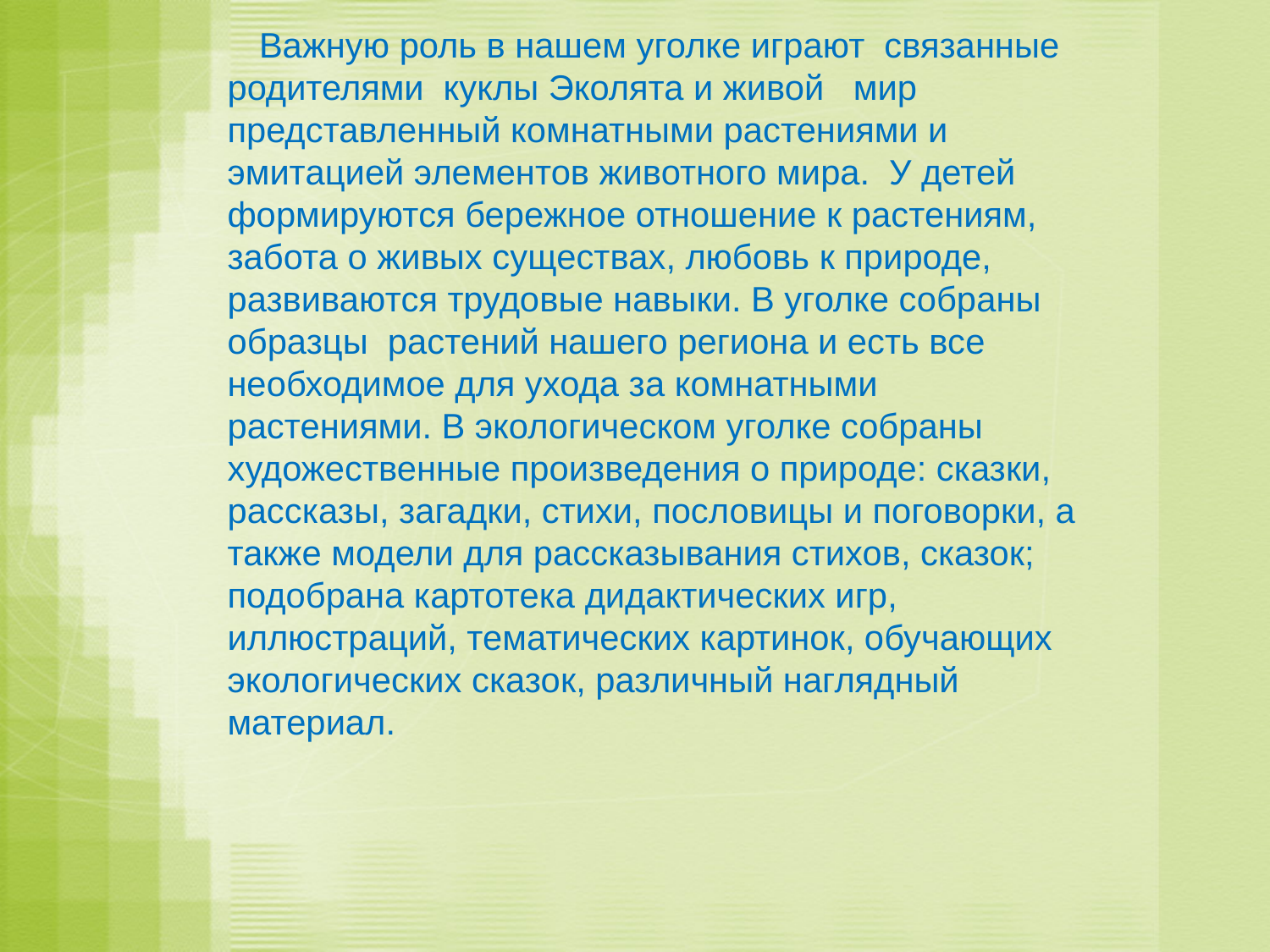

Важную роль в нашем уголке играют  связанные родителями  куклы Эколята и живой   мир представленный комнатными растениями и эмитацией элементов животного мира.  У детей формируются бережное отношение к растениям, забота о живых существах, любовь к природе, развиваются трудовые навыки. В уголке собраны образцы  растений нашего региона и есть все необходимое для ухода за комнатными растениями. В экологическом уголке собраны художественные произведения о природе: сказки, рассказы, загадки, стихи, пословицы и поговорки, а также модели для рассказывания стихов, сказок; подобрана картотека дидактических игр, иллюстраций, тематических картинок, обучающих экологических сказок, различный наглядный материал.